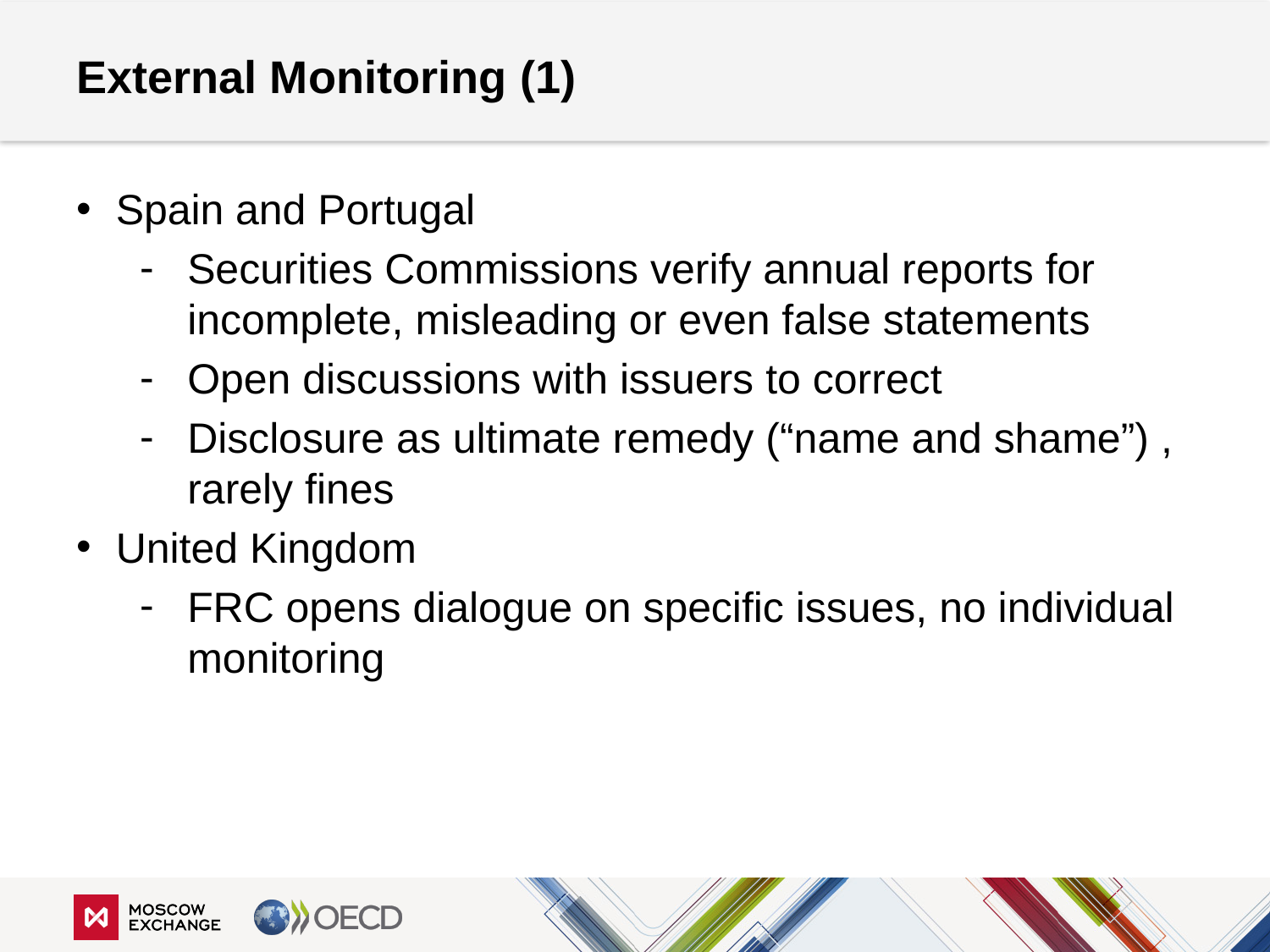

# External Monitoring (1)
Spain and Portugal
Securities Commissions verify annual reports for incomplete, misleading or even false statements
Open discussions with issuers to correct
Disclosure as ultimate remedy (“name and shame”) , rarely fines
United Kingdom
FRC opens dialogue on specific issues, no individual monitoring